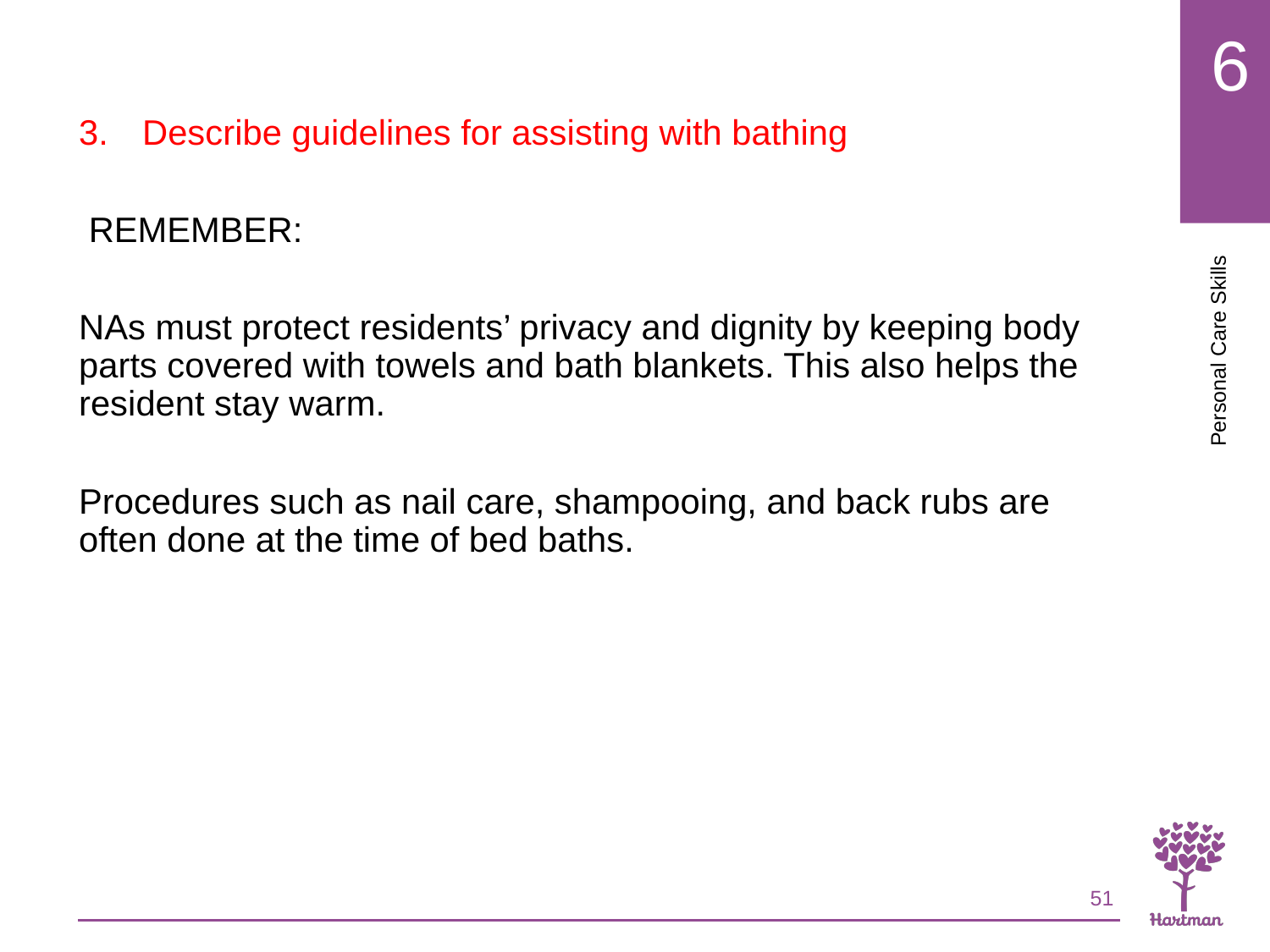

# LO3, content 32
Describe guidelines for assisting with bathing

 REMEMBER:

NAs must protect residents’ privacy and dignity by keeping body parts covered with towels and bath blankets. This also helps the resident stay warm.

Procedures such as nail care, shampooing, and back rubs are often done at the time of bed baths.

51